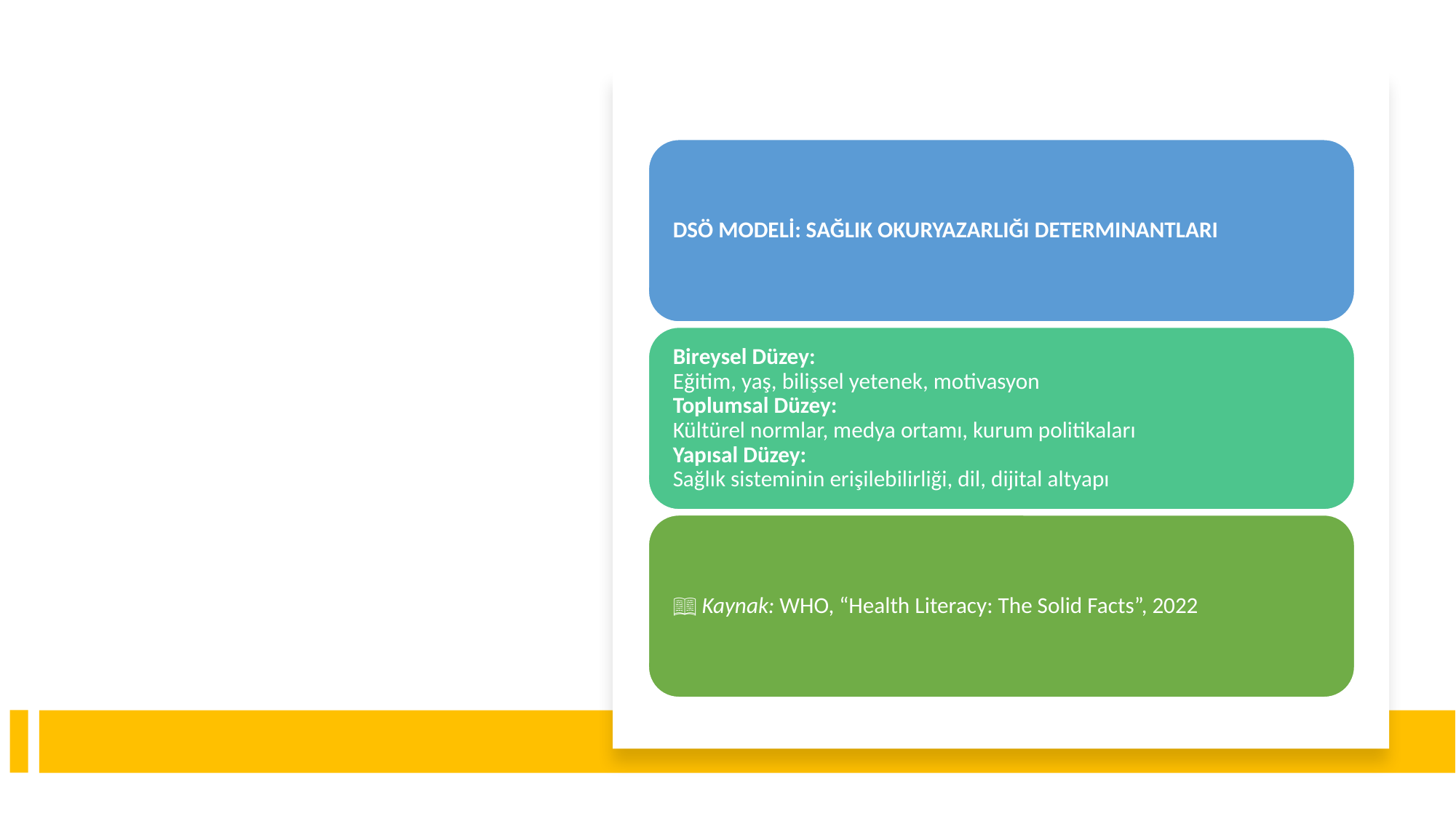

DSÖ MODELİ: SAĞLIK OKURYAZARLIĞI DETERMINANTLARI
Bireysel Düzey:
Eğitim, yaş, bilişsel yetenek, motivasyon
Toplumsal Düzey:
Kültürel normlar, medya ortamı, kurum politikaları
Yapısal Düzey:
Sağlık sisteminin erişilebilirliği, dil, dijital altyapı
📖 Kaynak: WHO, “Health Literacy: The Solid Facts”, 2022
#